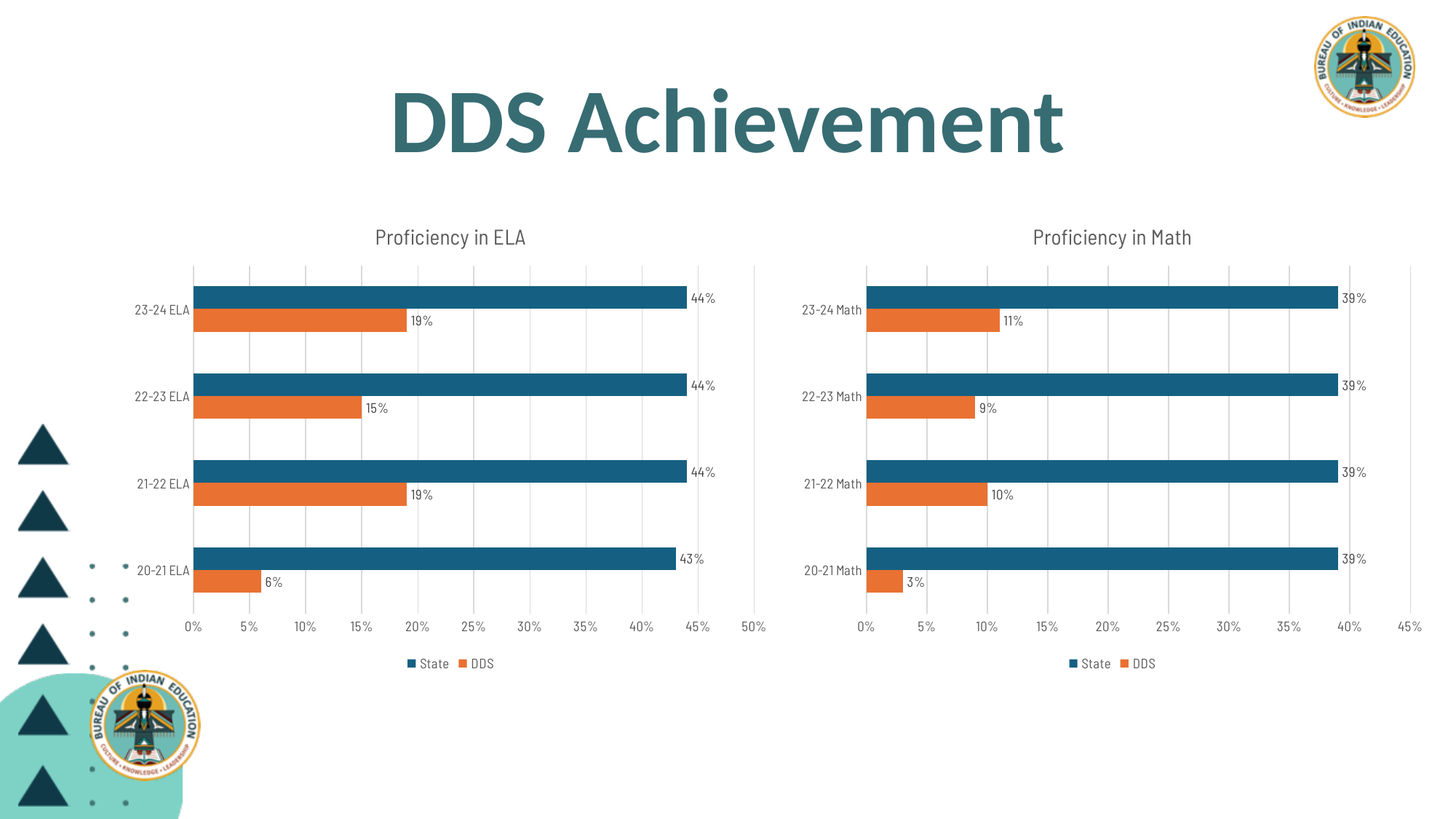

DDS Achievement

### Chart: Proficiency in Math

| Category | DDS | State |
|---|---|---|
| 20-21 Math | 0.03 | 0.39 |
| 21-22 Math | 0.1 | 0.39 |
| 22-23 Math | 0.09 | 0.39 |
| 23-24 Math | 0.11 | 0.39 |

### Chart: Proficiency in ELA

| Category | DDS | State |
|---|---|---|
| 20-21 ELA | 0.06 | 0.43 |
| 21-22 ELA | 0.19 | 0.44 |
| 22-23 ELA | 0.15 | 0.44 |
| 23-24 ELA | 0.19 | 0.44 |